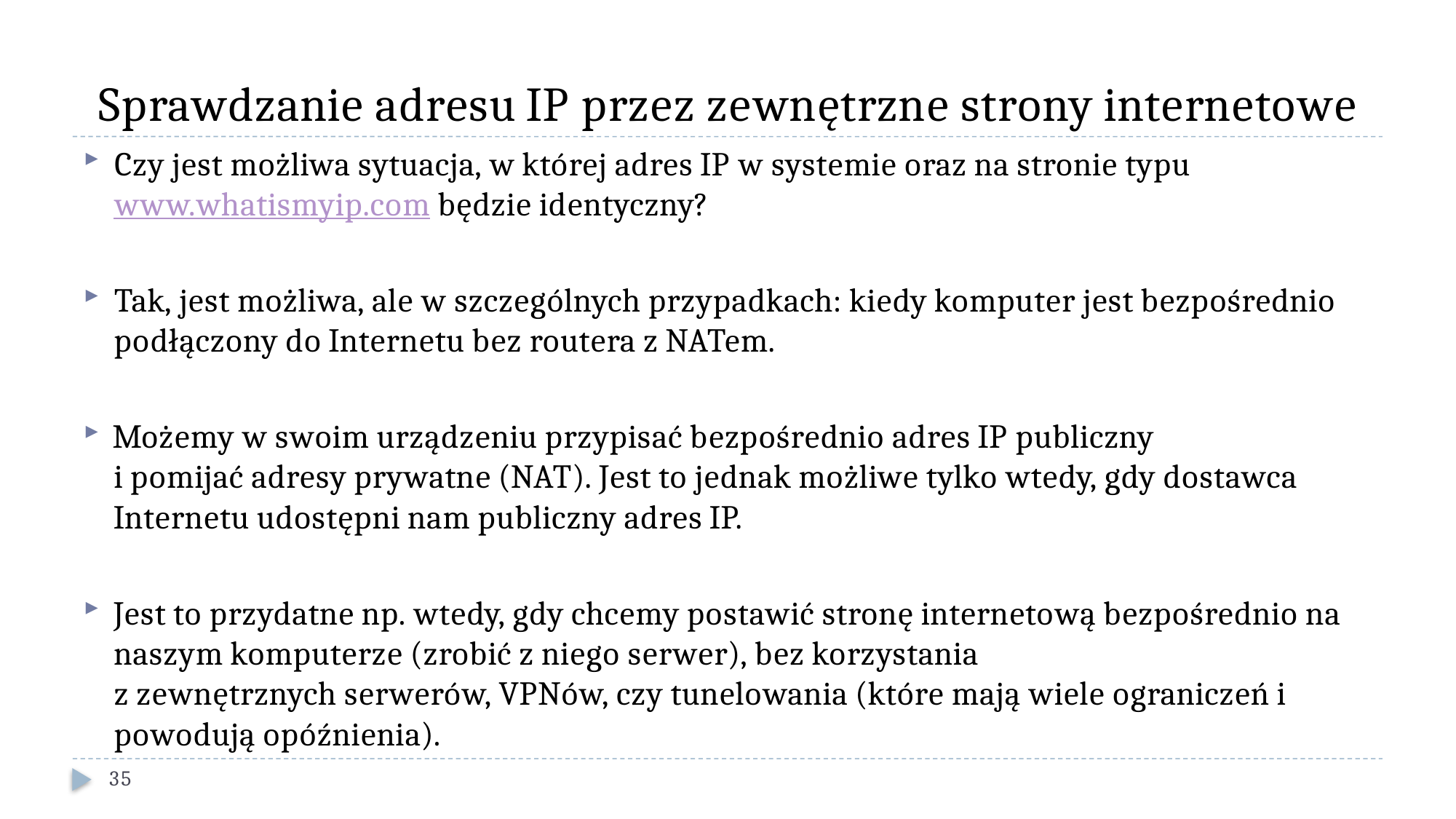

# Sprawdzanie adresu IP przez zewnętrzne strony internetowe
Czy jest możliwa sytuacja, w której adres IP w systemie oraz na stronie typu www.whatismyip.com będzie identyczny?

Tak, jest możliwa, ale w szczególnych przypadkach: kiedy komputer jest bezpośrednio podłączony do Internetu bez routera z NATem.

Możemy w swoim urządzeniu przypisać bezpośrednio adres IP publiczny
i pomijać adresy prywatne (NAT). Jest to jednak możliwe tylko wtedy, gdy dostawca Internetu udostępni nam publiczny adres IP.

Jest to przydatne np. wtedy, gdy chcemy postawić stronę internetową bezpośrednio na naszym komputerze (zrobić z niego serwer), bez korzystania
z zewnętrznych serwerów, VPNów, czy tunelowania (które mają wiele ograniczeń i powodują opóźnienia).
35